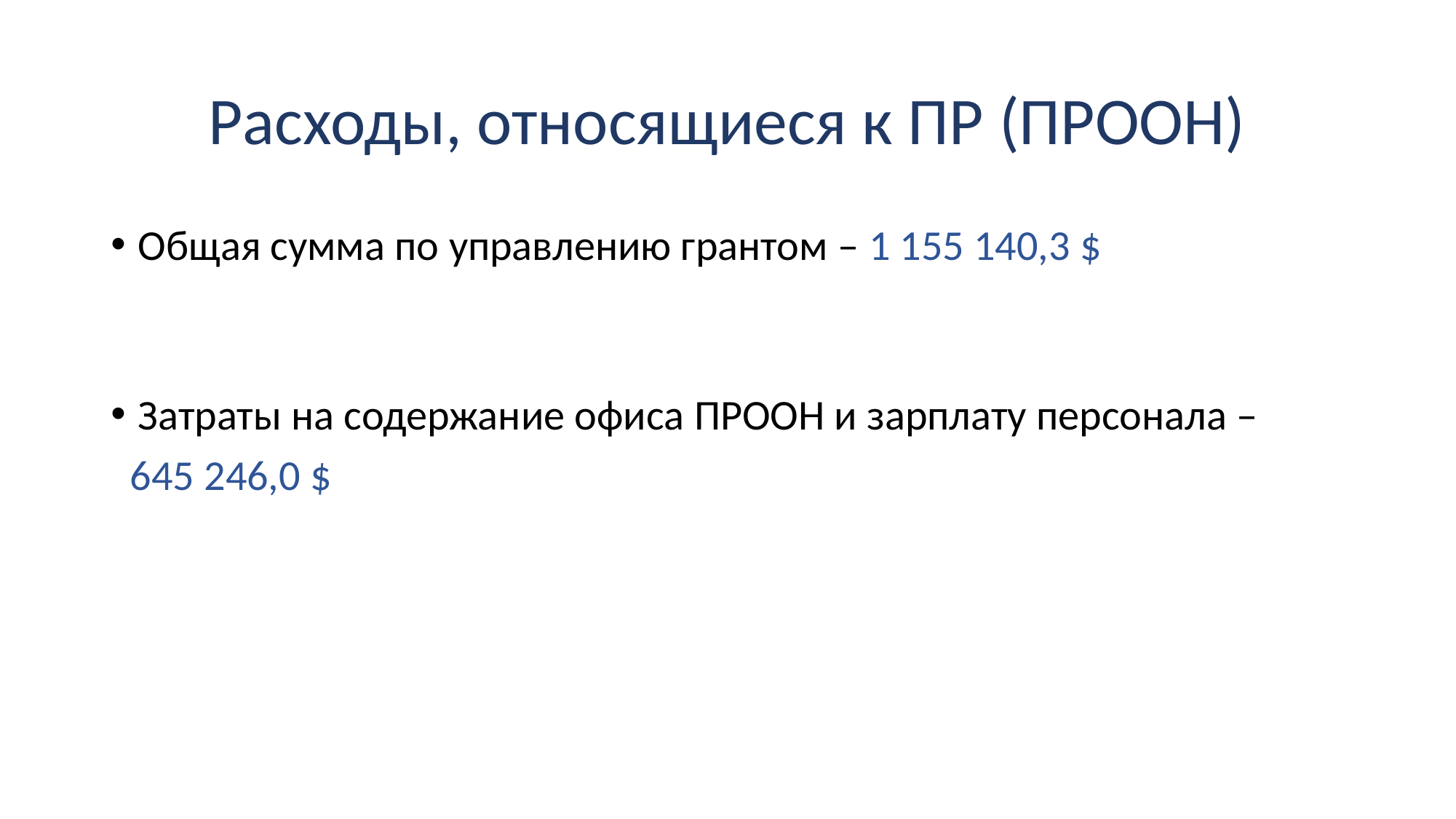

# Расходы, относящиеся к ПР (ПРООН)
Общая сумма по управлению грантом – 1 155 140,3 $

Затраты на содержание офиса ПРООН и зарплату персонала –
  645 246,0 $